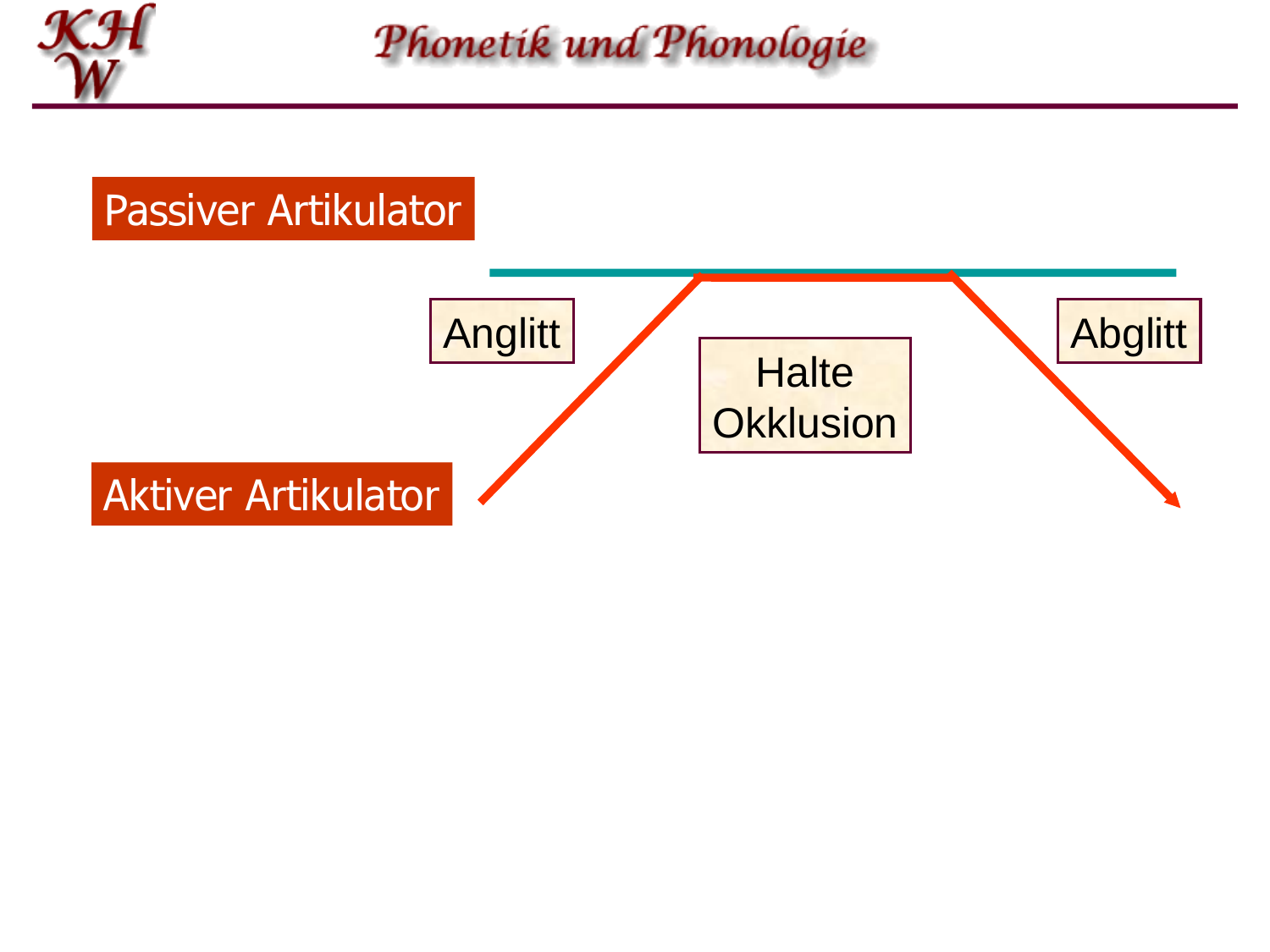

Passiver Artikulator

Anglitt
Abglitt
Halte
Okklusion
Aktiver Artikulator